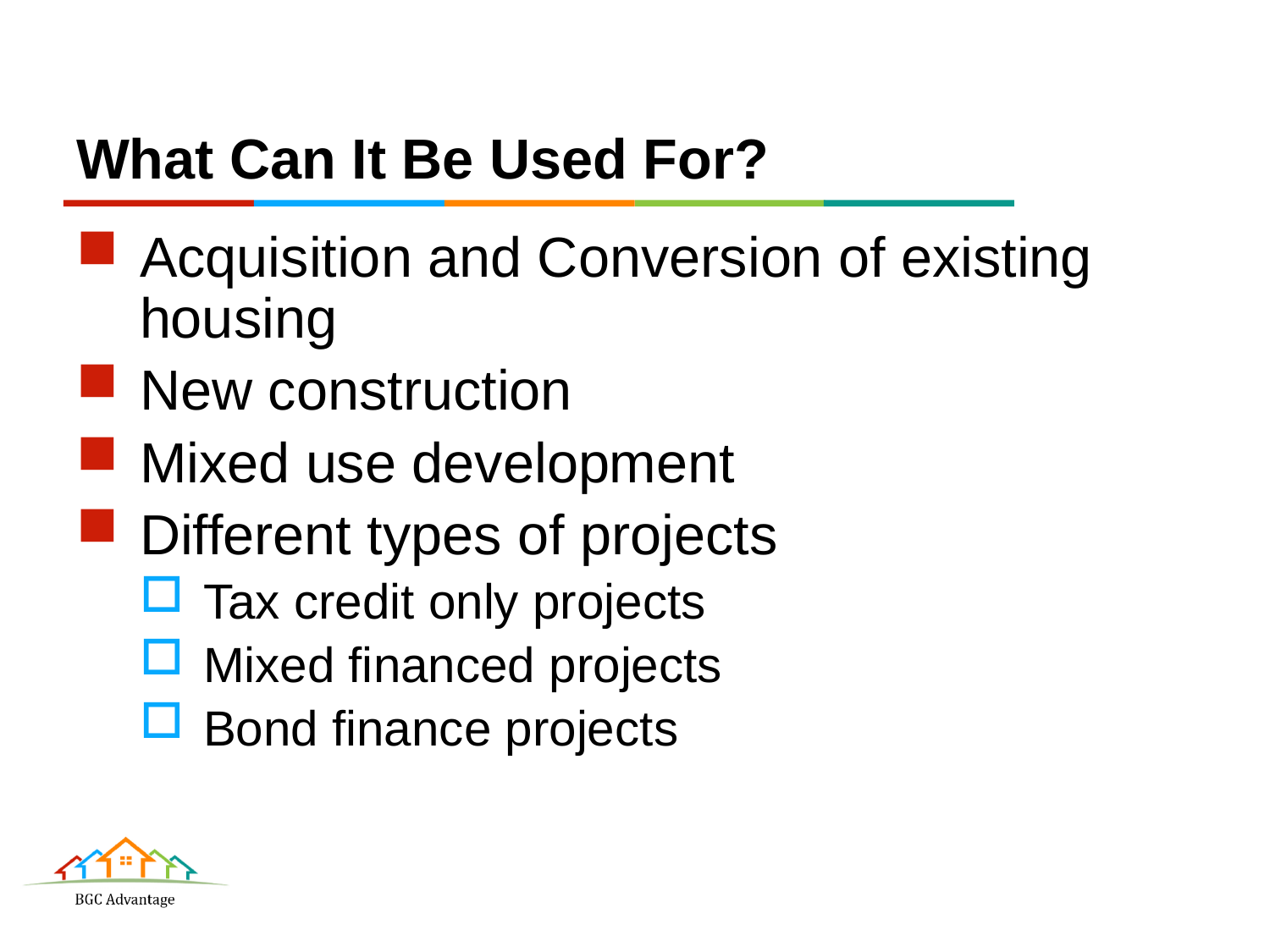

# What Can It Be Used For?
Acquisition and Conversion of existing housing
New construction
Mixed use development
Different types of projects
Tax credit only projects
Mixed financed projects
Bond finance projects